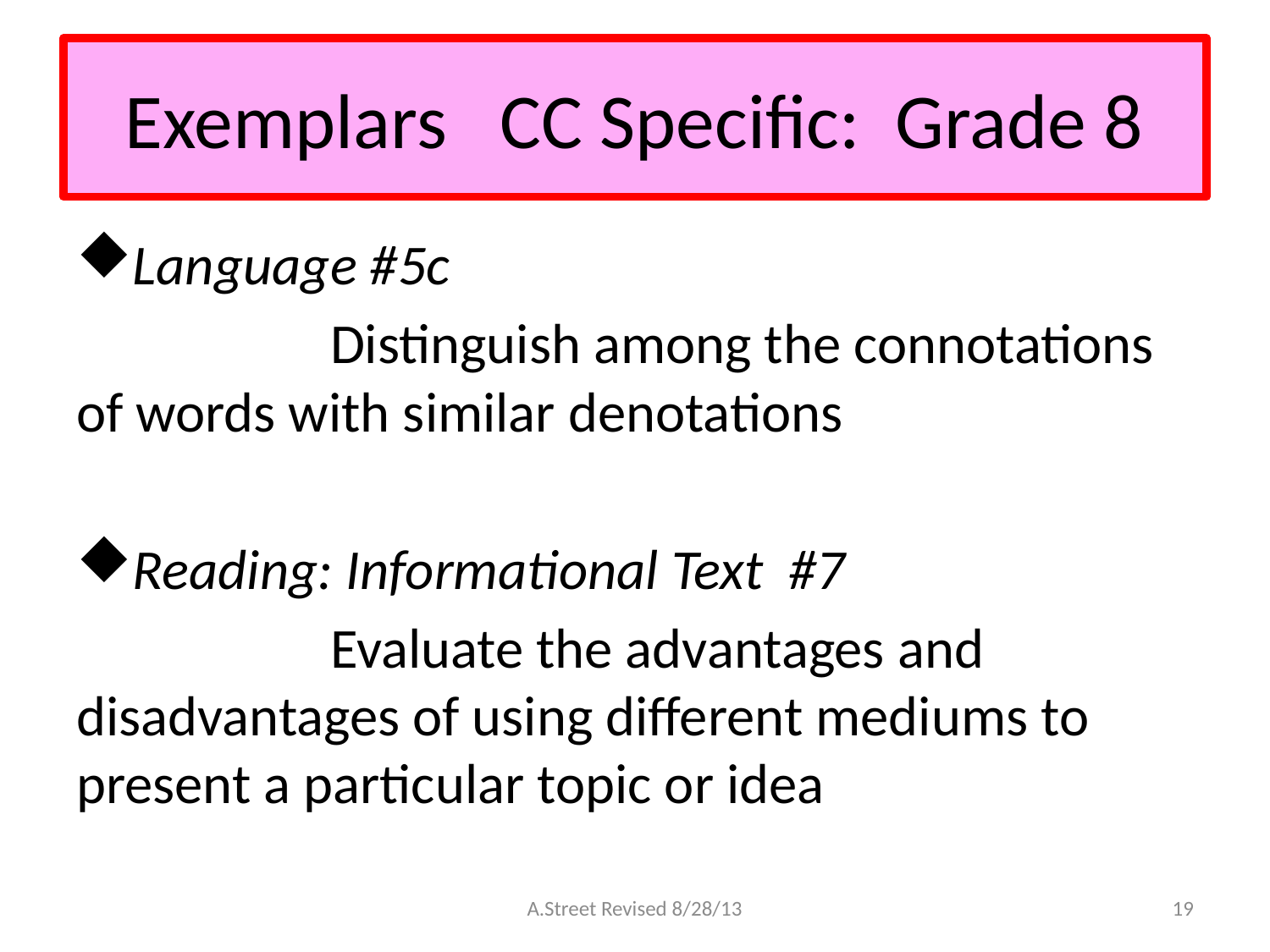

# Exemplars   CC Specific:  Grade 8
Language #5c
		Distinguish among the connotations of words with similar denotations

Reading: Informational Text  #7
		Evaluate the advantages and disadvantages of using different mediums to present a particular topic or idea
A.Street Revised 8/28/13
19